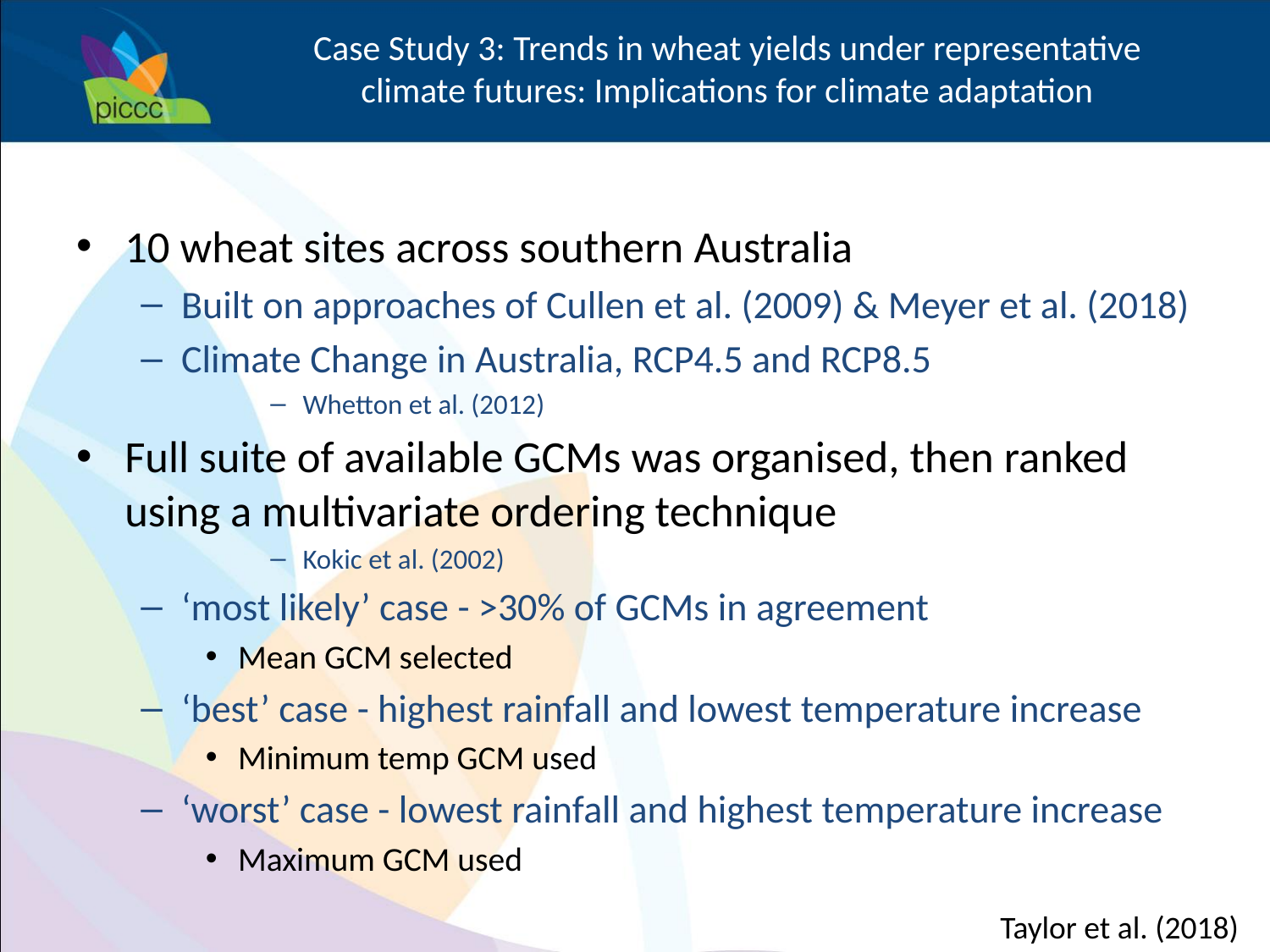

# Case Study 3: Trends in wheat yields under representative climate futures: Implications for climate adaptation
10 wheat sites across southern Australia
Built on approaches of Cullen et al. (2009) & Meyer et al. (2018)
Climate Change in Australia, RCP4.5 and RCP8.5
Whetton et al. (2012)
Full suite of available GCMs was organised, then ranked using a multivariate ordering technique
Kokic et al. (2002)
‘most likely’ case - >30% of GCMs in agreement
Mean GCM selected
‘best’ case - highest rainfall and lowest temperature increase
Minimum temp GCM used
‘worst’ case - lowest rainfall and highest temperature increase
Maximum GCM used

Taylor et al. (2018)